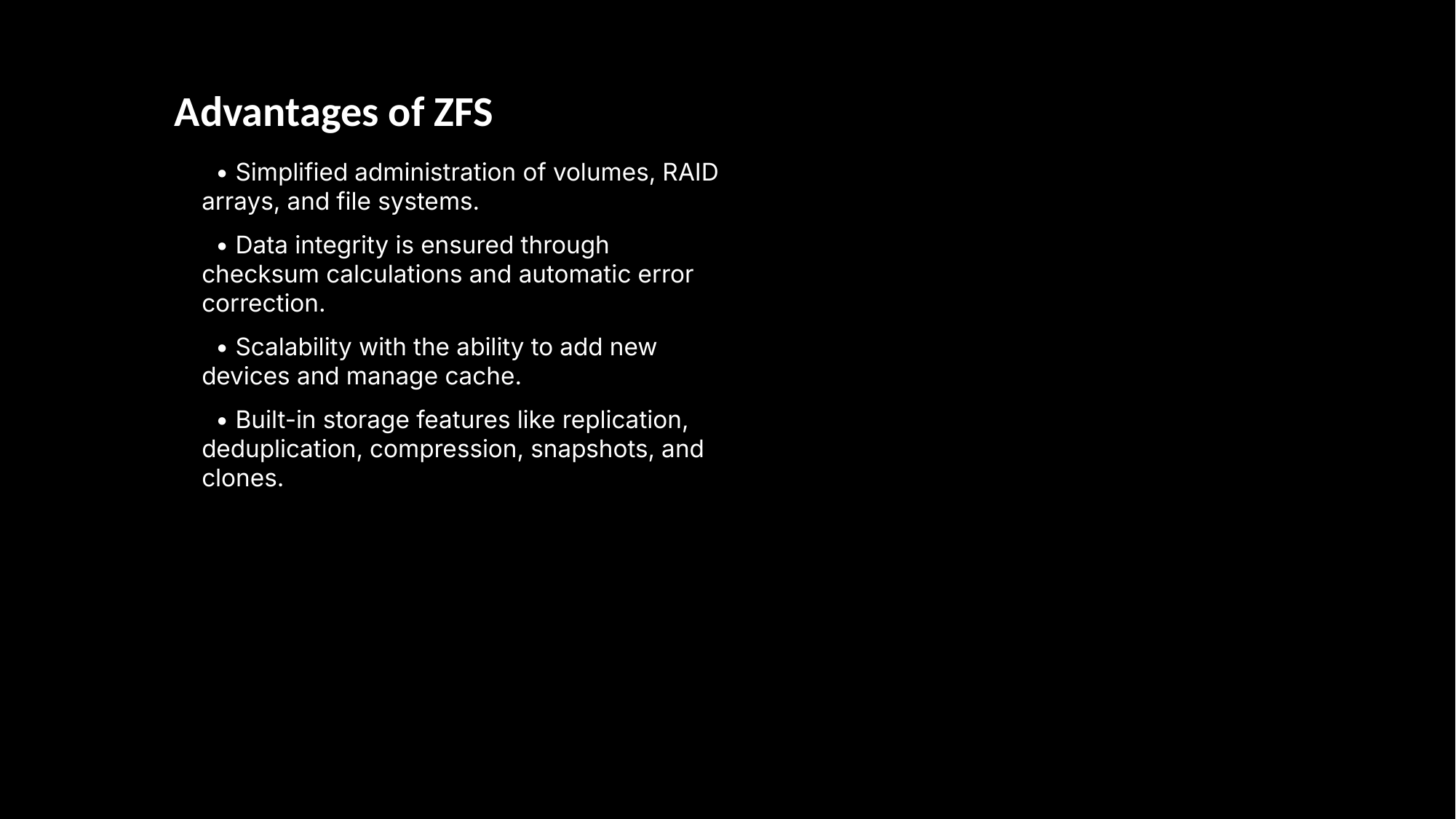

Advantages of ZFS
  • Simplified administration of volumes, RAID arrays, and file systems.
  • Data integrity is ensured through checksum calculations and automatic error correction.
  • Scalability with the ability to add new devices and manage cache.
  • Built-in storage features like replication, deduplication, compression, snapshots, and clones.